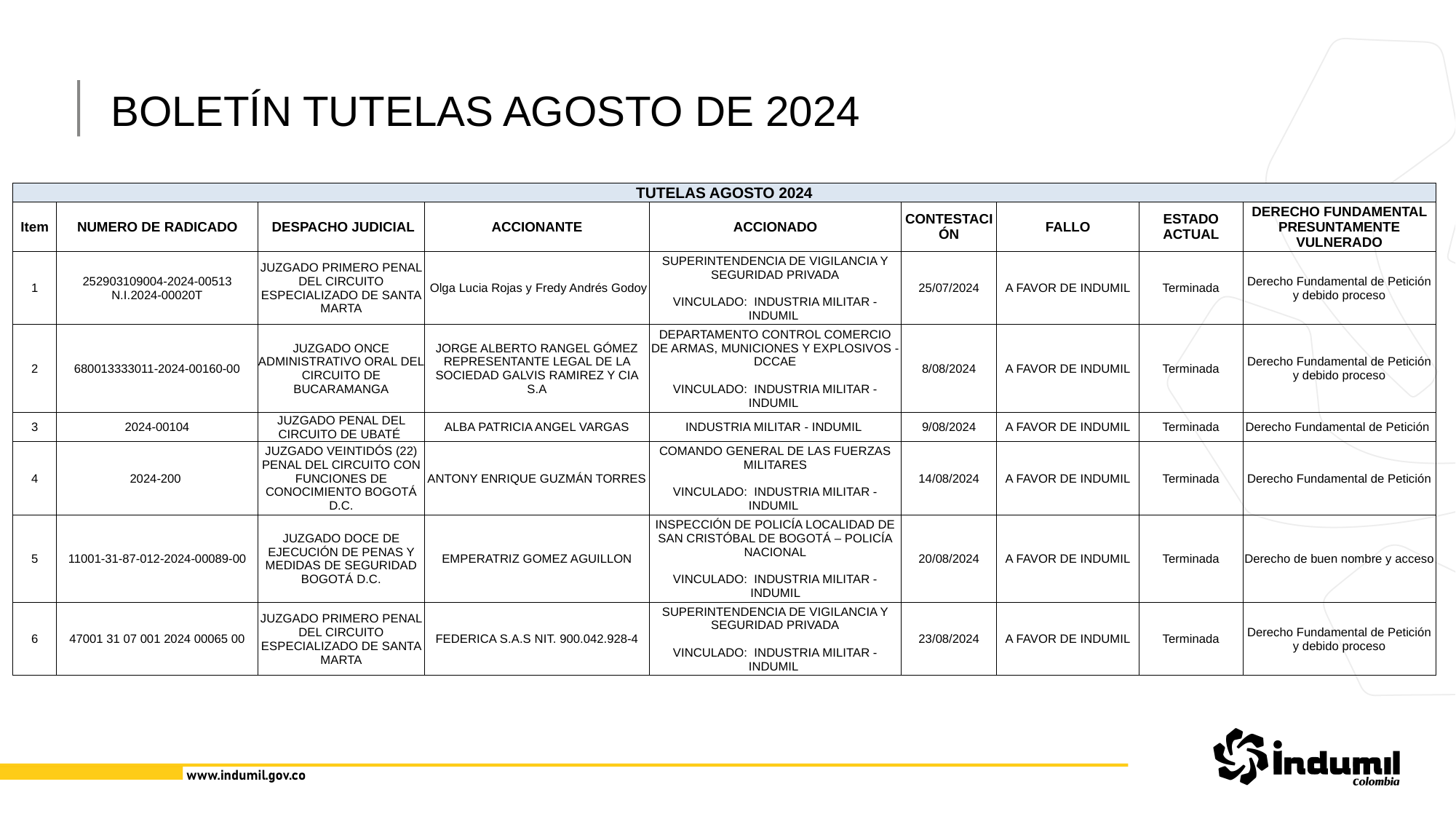

BOLETÍN TUTELAS AGOSTO DE 2024
| TUTELAS AGOSTO 2024 |  |  |  |  |  |  |  |  |
| --- | --- | --- | --- | --- | --- | --- | --- | --- |
| Item | NUMERO DE RADICADO | DESPACHO JUDICIAL | ACCIONANTE | ACCIONADO | CONTESTACIÓN | FALLO | ESTADO ACTUAL | DERECHO FUNDAMENTAL PRESUNTAMENTE VULNERADO |
| 1 | 252903109004-2024-00513 N.I.2024-00020T | JUZGADO PRIMERO PENAL DEL CIRCUITO ESPECIALIZADO DE SANTA MARTA | Olga Lucia Rojas y Fredy Andrés Godoy | SUPERINTENDENCIA DE VIGILANCIA Y SEGURIDAD PRIVADA VINCULADO: INDUSTRIA MILITAR - INDUMIL | 25/07/2024 | A FAVOR DE INDUMIL | Terminada | Derecho Fundamental de Petición y debido proceso |
| 2 | 680013333011-2024-00160-00 | JUZGADO ONCE ADMINISTRATIVO ORAL DEL CIRCUITO DE BUCARAMANGA | JORGE ALBERTO RANGEL GÓMEZ REPRESENTANTE LEGAL DE LA SOCIEDAD GALVIS RAMIREZ Y CIA S.A | DEPARTAMENTO CONTROL COMERCIO DE ARMAS, MUNICIONES Y EXPLOSIVOS - DCCAE VINCULADO: INDUSTRIA MILITAR - INDUMIL | 8/08/2024 | A FAVOR DE INDUMIL | Terminada | Derecho Fundamental de Petición y debido proceso |
| 3 | 2024-00104 | JUZGADO PENAL DEL CIRCUITO DE UBATÉ | ALBA PATRICIA ANGEL VARGAS | INDUSTRIA MILITAR - INDUMIL | 9/08/2024 | A FAVOR DE INDUMIL | Terminada | Derecho Fundamental de Petición |
| 4 | 2024-200 | JUZGADO VEINTIDÓS (22) PENAL DEL CIRCUITO CON FUNCIONES DE CONOCIMIENTO BOGOTÁ D.C. | ANTONY ENRIQUE GUZMÁN TORRES | COMANDO GENERAL DE LAS FUERZAS MILITARES VINCULADO: INDUSTRIA MILITAR - INDUMIL | 14/08/2024 | A FAVOR DE INDUMIL | Terminada | Derecho Fundamental de Petición |
| 5 | 11001-31-87-012-2024-00089-00 | JUZGADO DOCE DE EJECUCIÓN DE PENAS Y MEDIDAS DE SEGURIDAD BOGOTÁ D.C. | EMPERATRIZ GOMEZ AGUILLON | INSPECCIÓN DE POLICÍA LOCALIDAD DE SAN CRISTÓBAL DE BOGOTÁ – POLICÍA NACIONAL VINCULADO: INDUSTRIA MILITAR - INDUMIL | 20/08/2024 | A FAVOR DE INDUMIL | Terminada | Derecho de buen nombre y acceso |
| 6 | 47001 31 07 001 2024 00065 00 | JUZGADO PRIMERO PENAL DEL CIRCUITO ESPECIALIZADO DE SANTA MARTA | FEDERICA S.A.S NIT. 900.042.928-4 | SUPERINTENDENCIA DE VIGILANCIA Y SEGURIDAD PRIVADA VINCULADO: INDUSTRIA MILITAR - INDUMIL | 23/08/2024 | A FAVOR DE INDUMIL | Terminada | Derecho Fundamental de Petición y debido proceso |